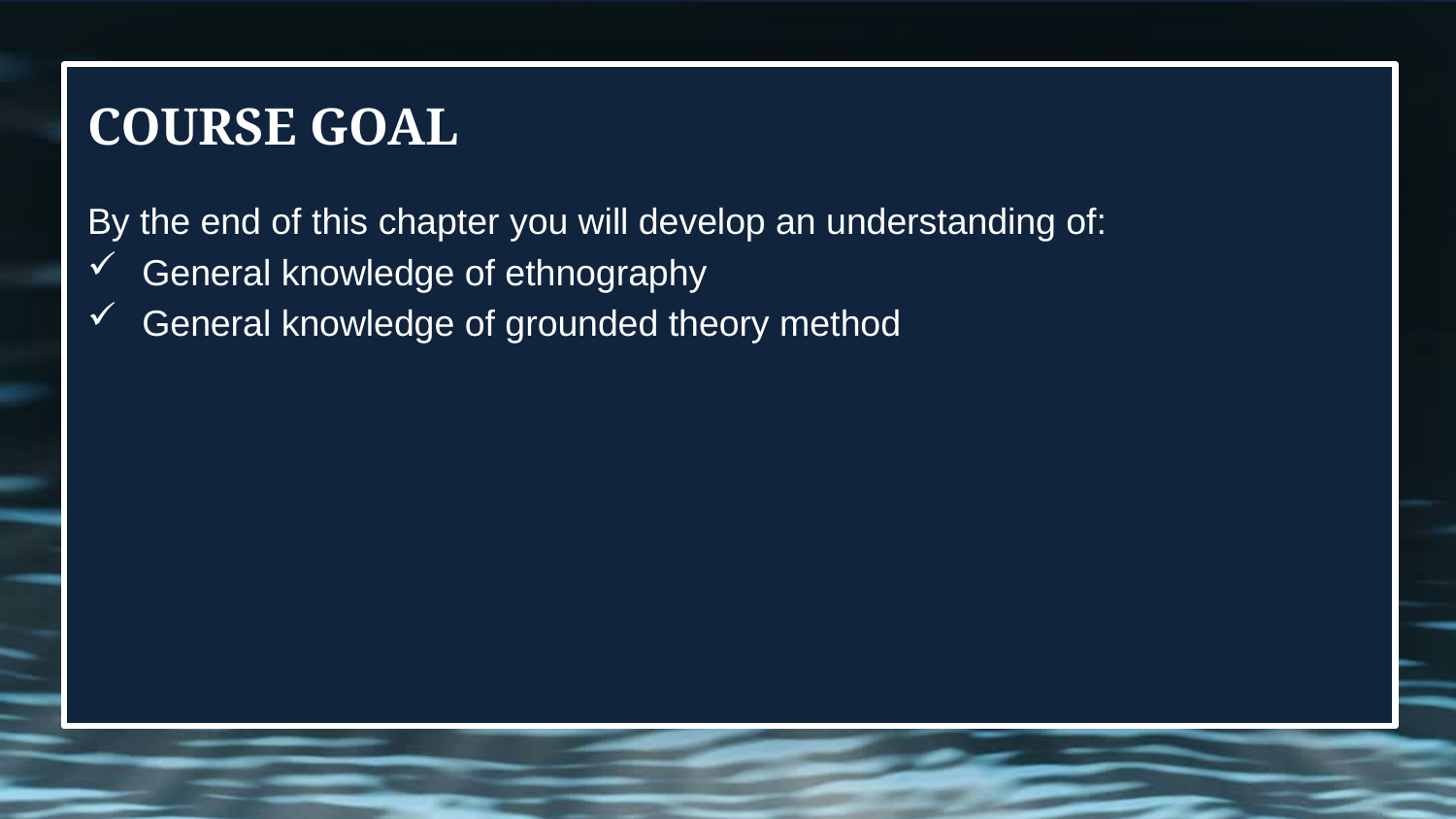

# Course goal
By the end of this chapter you will develop an understanding of:
General knowledge of ethnography
General knowledge of grounded theory method